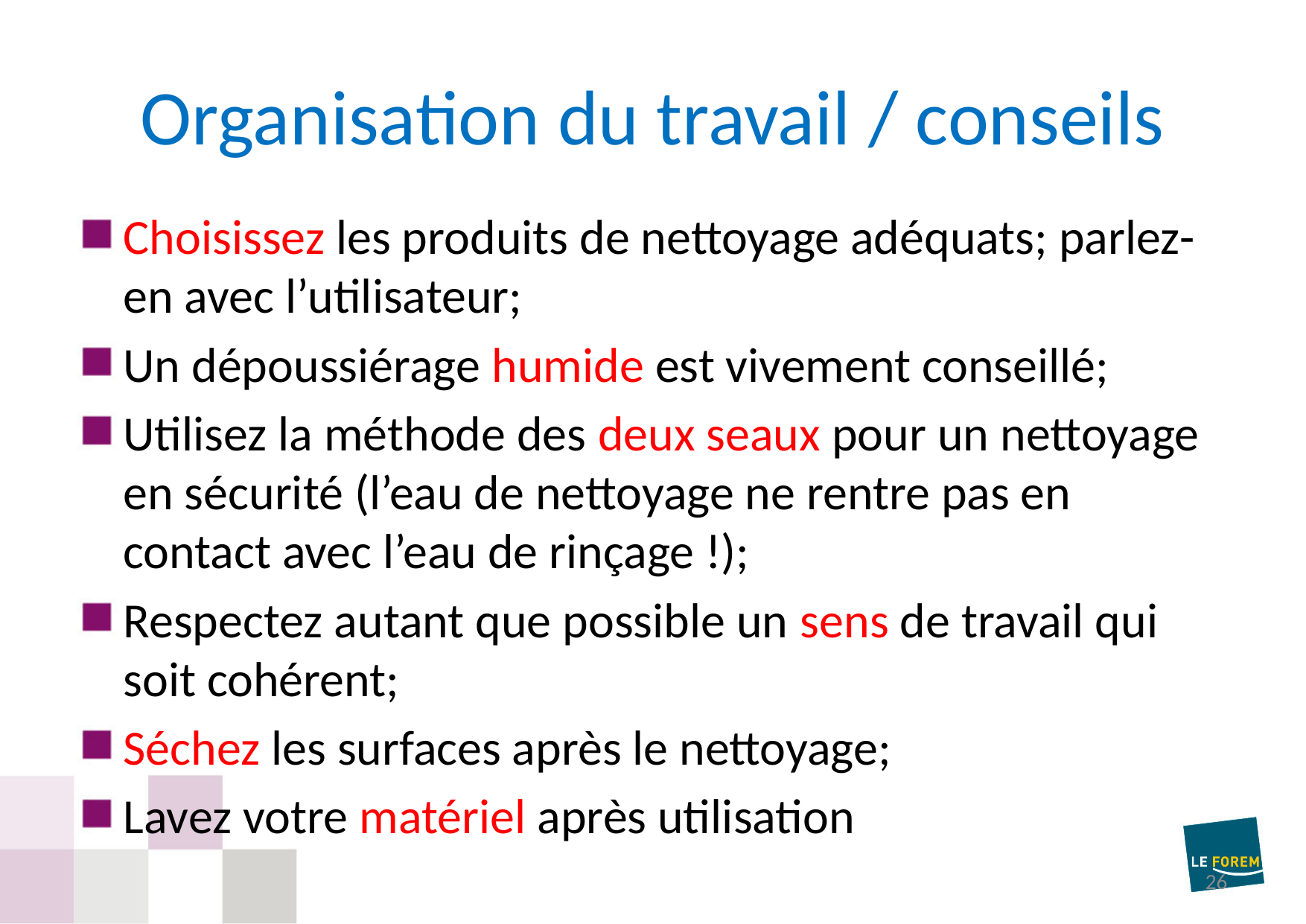

# Organisation du travail / conseils
Choisissez les produits de nettoyage adéquats; parlez-en avec l’utilisateur;
Un dépoussiérage humide est vivement conseillé;
Utilisez la méthode des deux seaux pour un nettoyage en sécurité (l’eau de nettoyage ne rentre pas en contact avec l’eau de rinçage !);
Respectez autant que possible un sens de travail qui soit cohérent;
Séchez les surfaces après le nettoyage;
Lavez votre matériel après utilisation

26